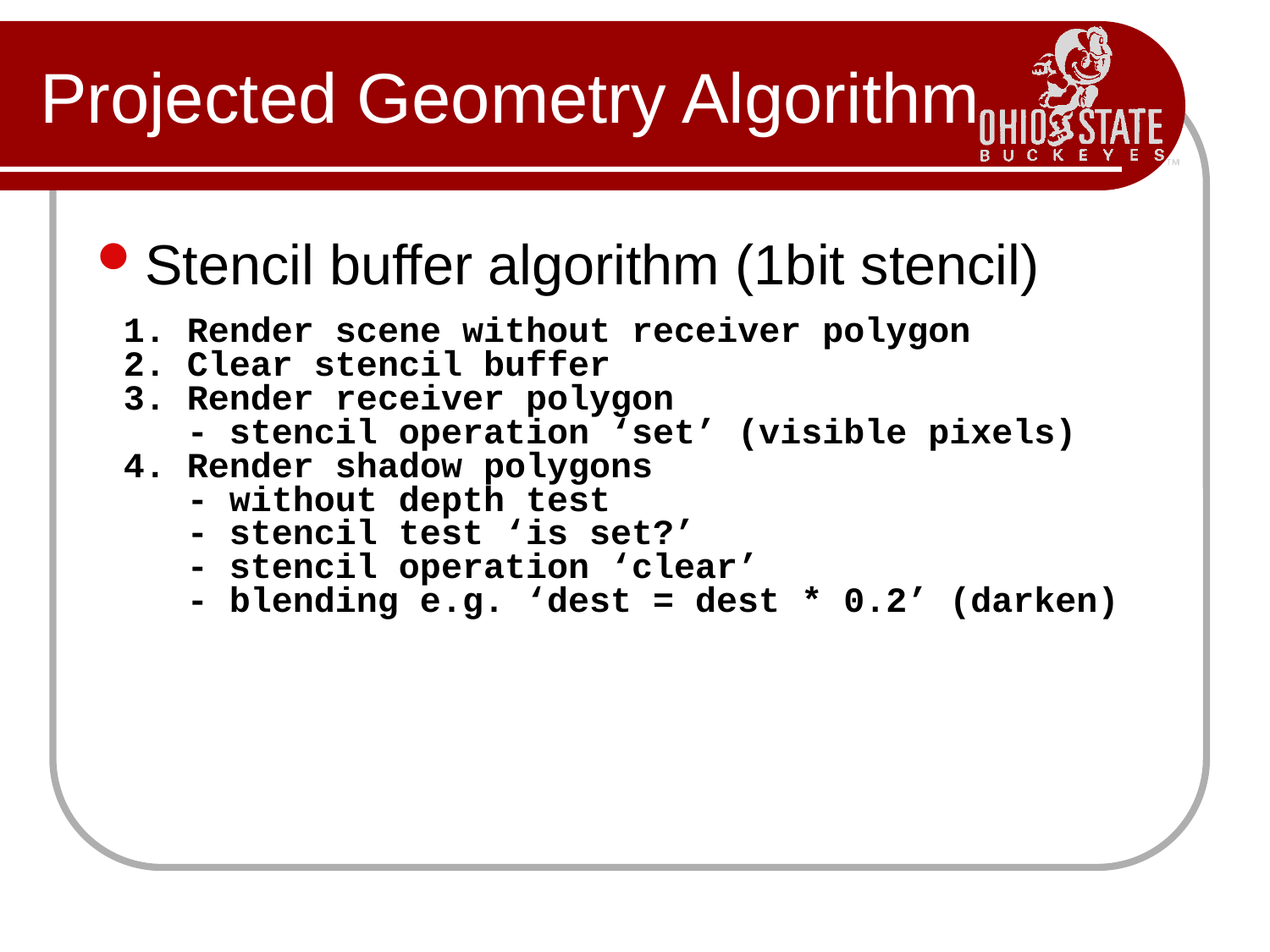

# Projected Geometry Algorithm
Stencil buffer algorithm (1bit stencil)
1. Render scene without receiver polygon
2. Clear stencil buffer
3. Render receiver polygon
   - stencil operation ‘set’ (visible pixels)
4. Render shadow polygons
   - without depth test
   - stencil test ‘is set?’
   - stencil operation ‘clear’
   - blending e.g. ‘dest = dest * 0.2’ (darken)